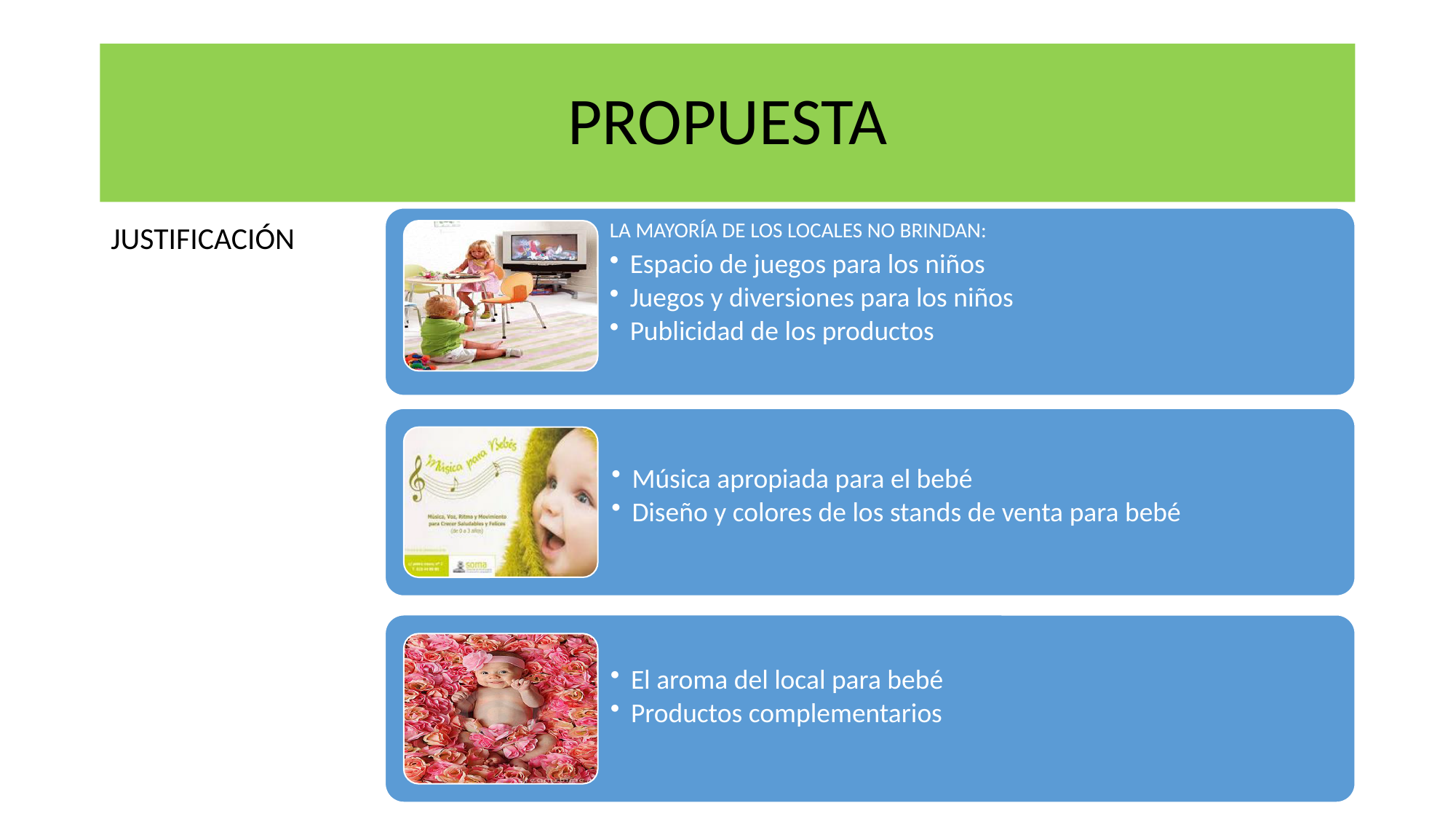

# PROPUESTA
LA MAYORÍA DE LOS LOCALES NO BRINDAN:
Espacio de juegos para los niños
Juegos y diversiones para los niños
Publicidad de los productos

Música apropiada para el bebé
Diseño y colores de los stands de venta para bebé

El aroma del local para bebé
Productos complementarios
JUSTIFICACIÓN